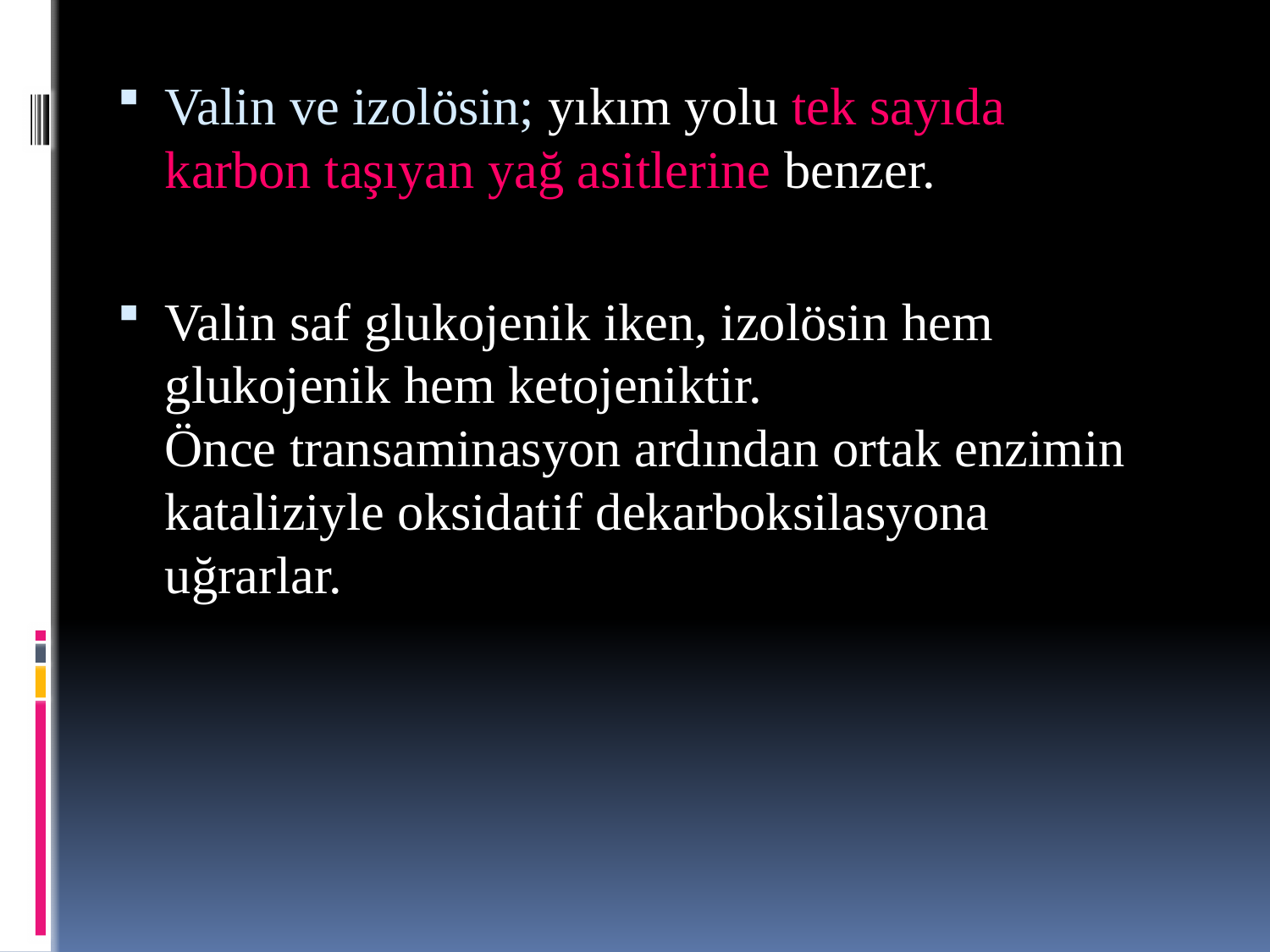

Valin ve izolösin; yıkım yolu tek sayıda karbon taşıyan yağ asitlerine benzer.

Valin saf glukojenik iken, izolösin hem glukojenik hem ketojeniktir.
Önce transaminasyon ardından ortak enzimin kataliziyle oksidatif dekarboksilasyona uğrarlar.